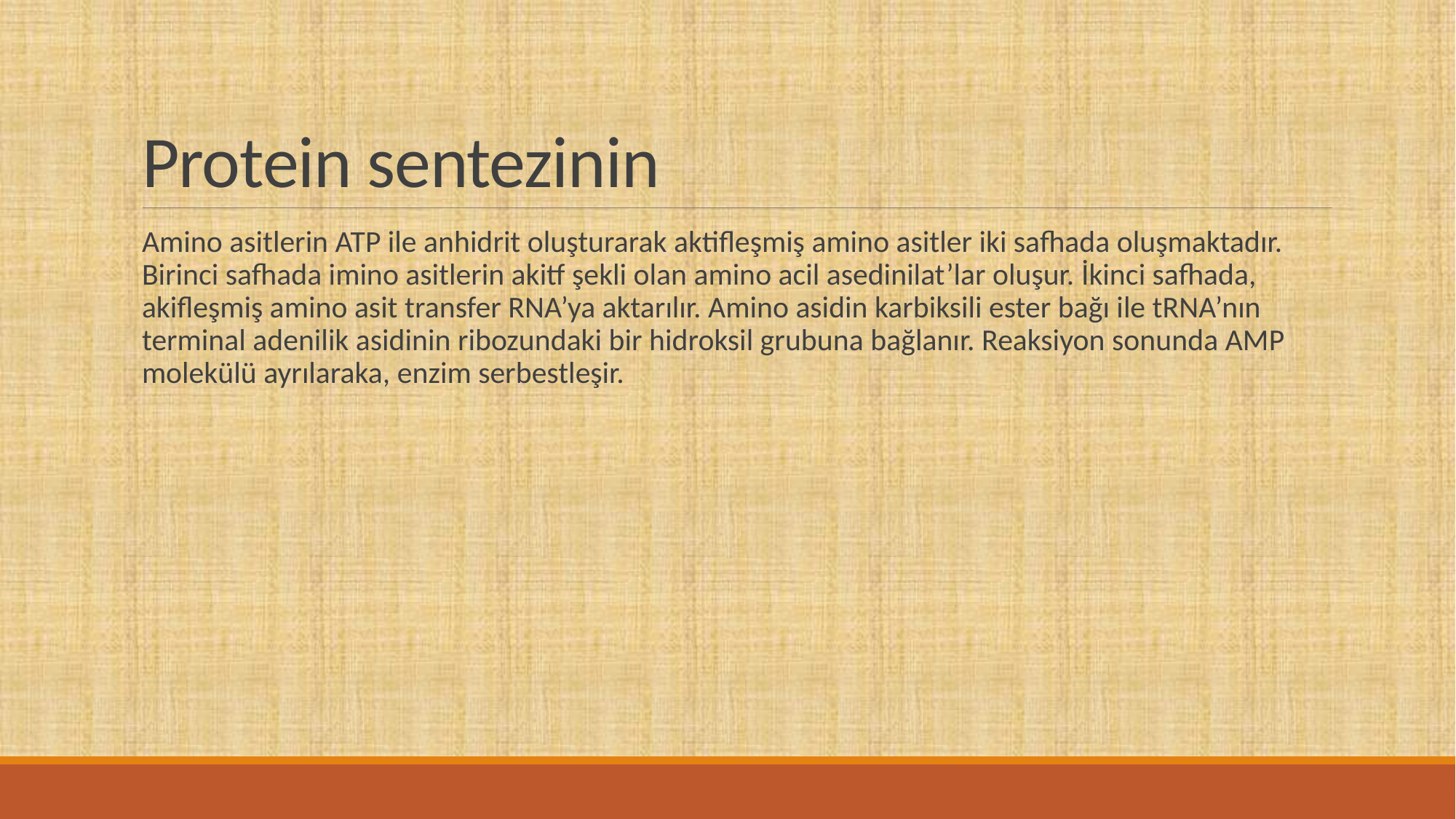

# Protein sentezinin
Amino asitlerin ATP ile anhidrit oluşturarak aktifleşmiş amino asitler iki safhada oluşmaktadır. Birinci safhada imino asitlerin akitf şekli olan amino acil asedinilat’lar oluşur. İkinci safhada, akifleşmiş amino asit transfer RNA’ya aktarılır. Amino asidin karbiksili ester bağı ile tRNA’nın terminal adenilik asidinin ribozundaki bir hidroksil grubuna bağlanır. Reaksiyon sonunda AMP molekülü ayrılaraka, enzim serbestleşir.